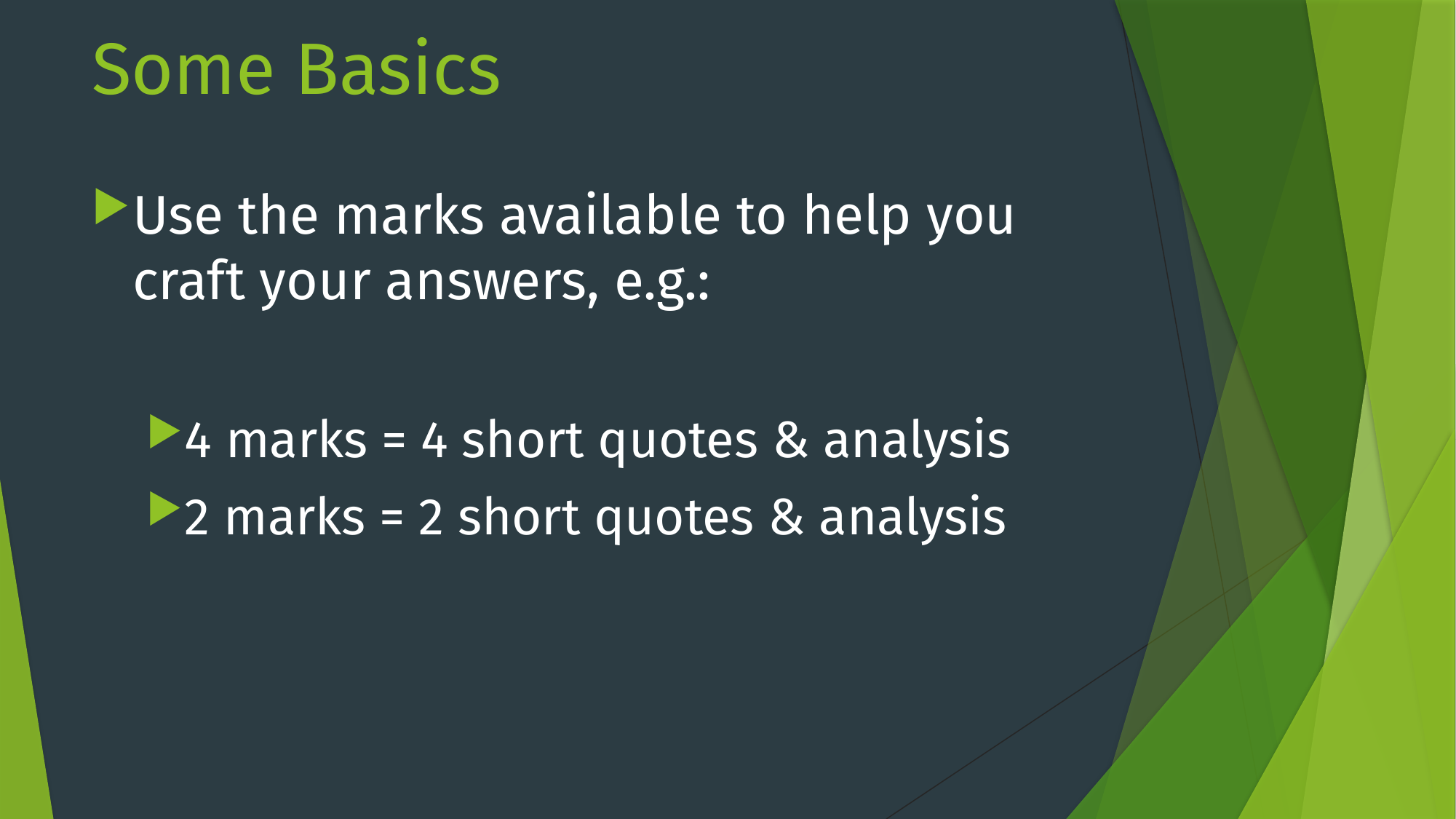

# Some Basics
Use the marks available to help you craft your answers, e.g.:

4 marks = 4 short quotes & analysis
2 marks = 2 short quotes & analysis